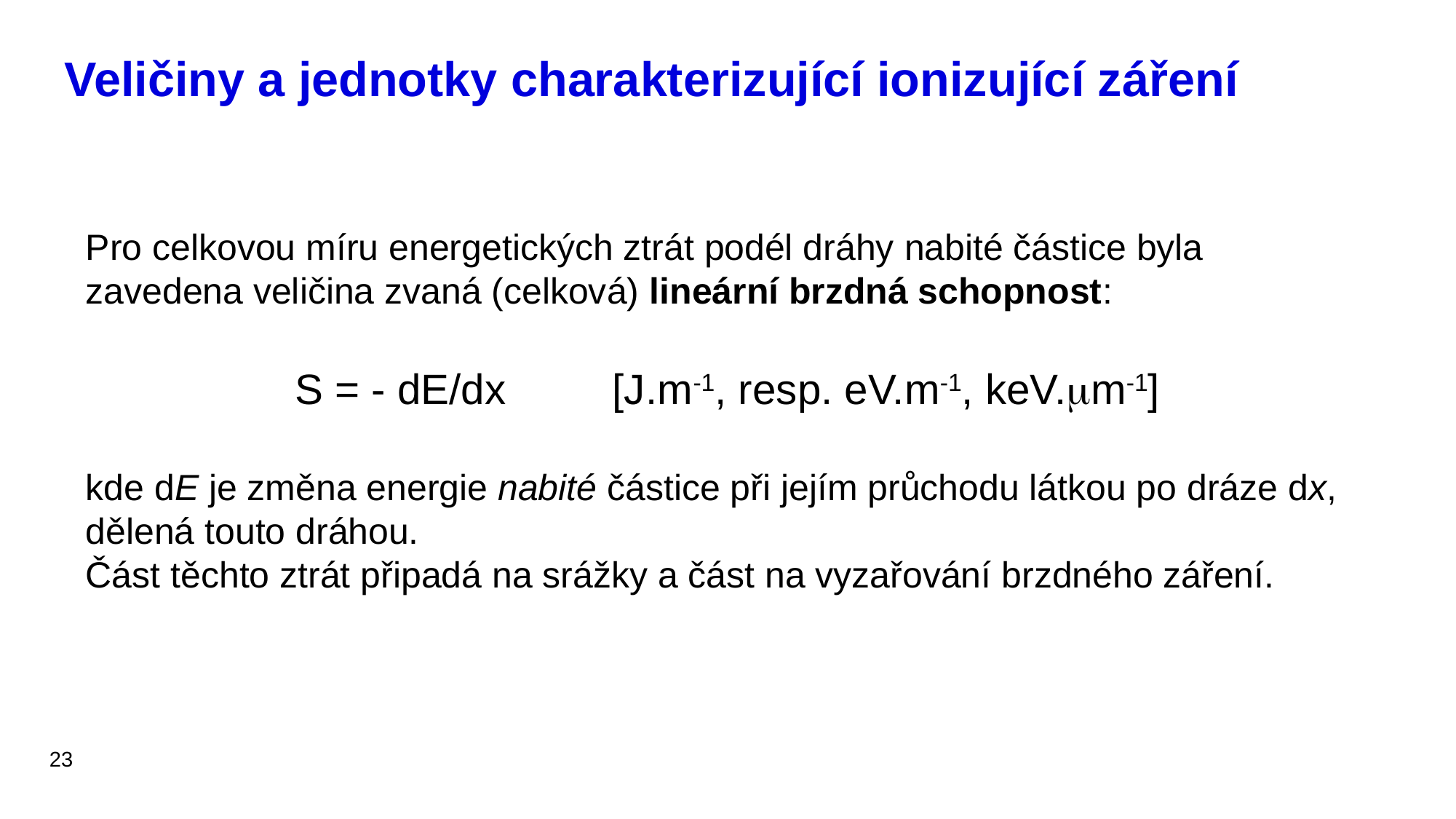

# Veličiny a jednotky charakterizující ionizující záření
Pro celkovou míru energetických ztrát podél dráhy nabité částice byla zavedena veličina zvaná (celková) lineární brzdná schopnost:

S = - dE/dx         [J.m-1, resp. eV.m-1, keV.μm-1]

kde dE je změna energie nabité částice při jejím průchodu látkou po dráze dx, dělená touto dráhou.
Část těchto ztrát připadá na srážky a část na vyzařování brzdného záření.

23